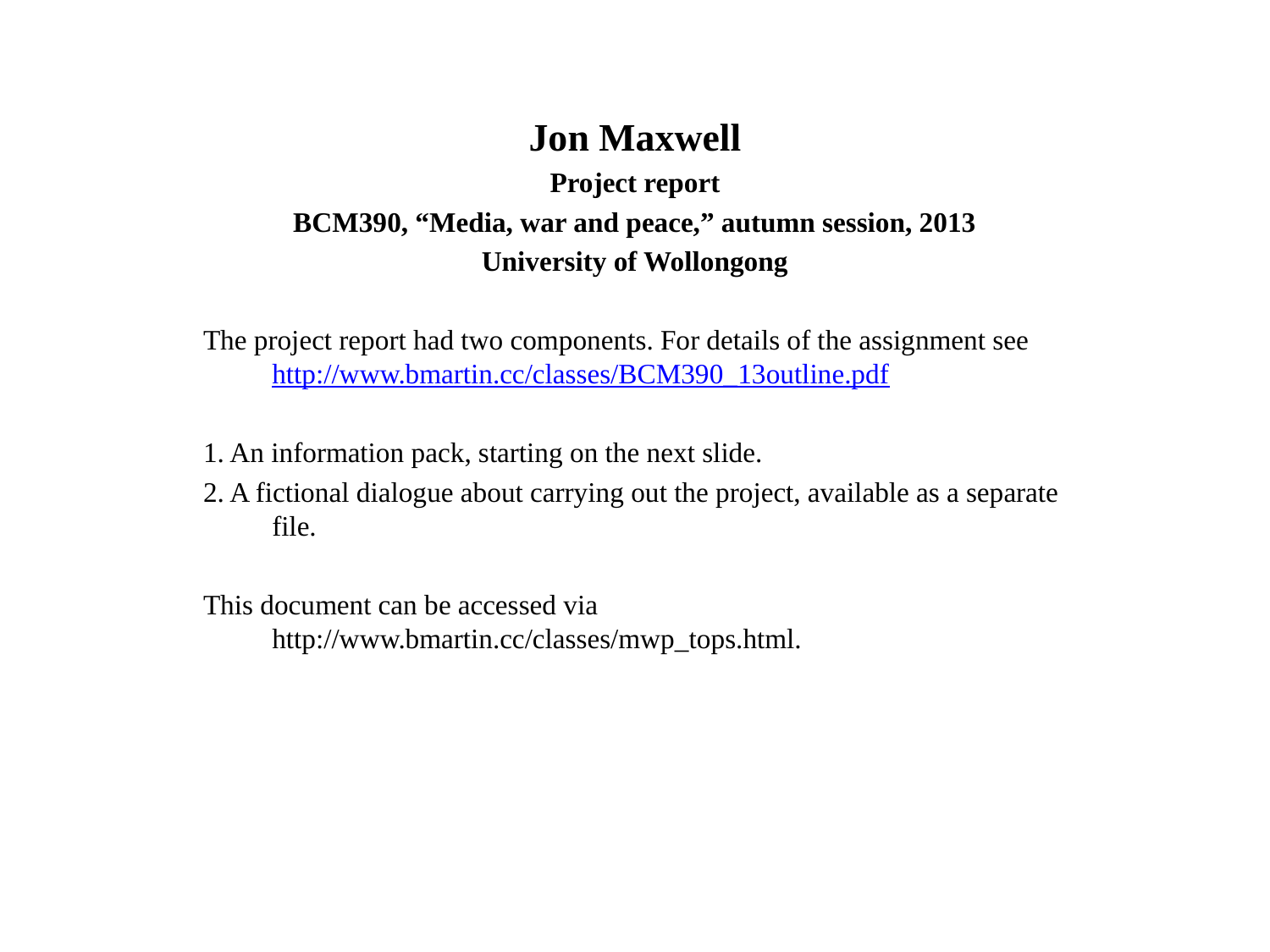

Jon Maxwell
Project report
BCM390, “Media, war and peace,” autumn session, 2013
University of Wollongong

The project report had two components. For details of the assignment see http://www.bmartin.cc/classes/BCM390_13outline.pdf

1. An information pack, starting on the next slide.
2. A fictional dialogue about carrying out the project, available as a separate file.

This document can be accessed via http://www.bmartin.cc/classes/mwp_tops.html.